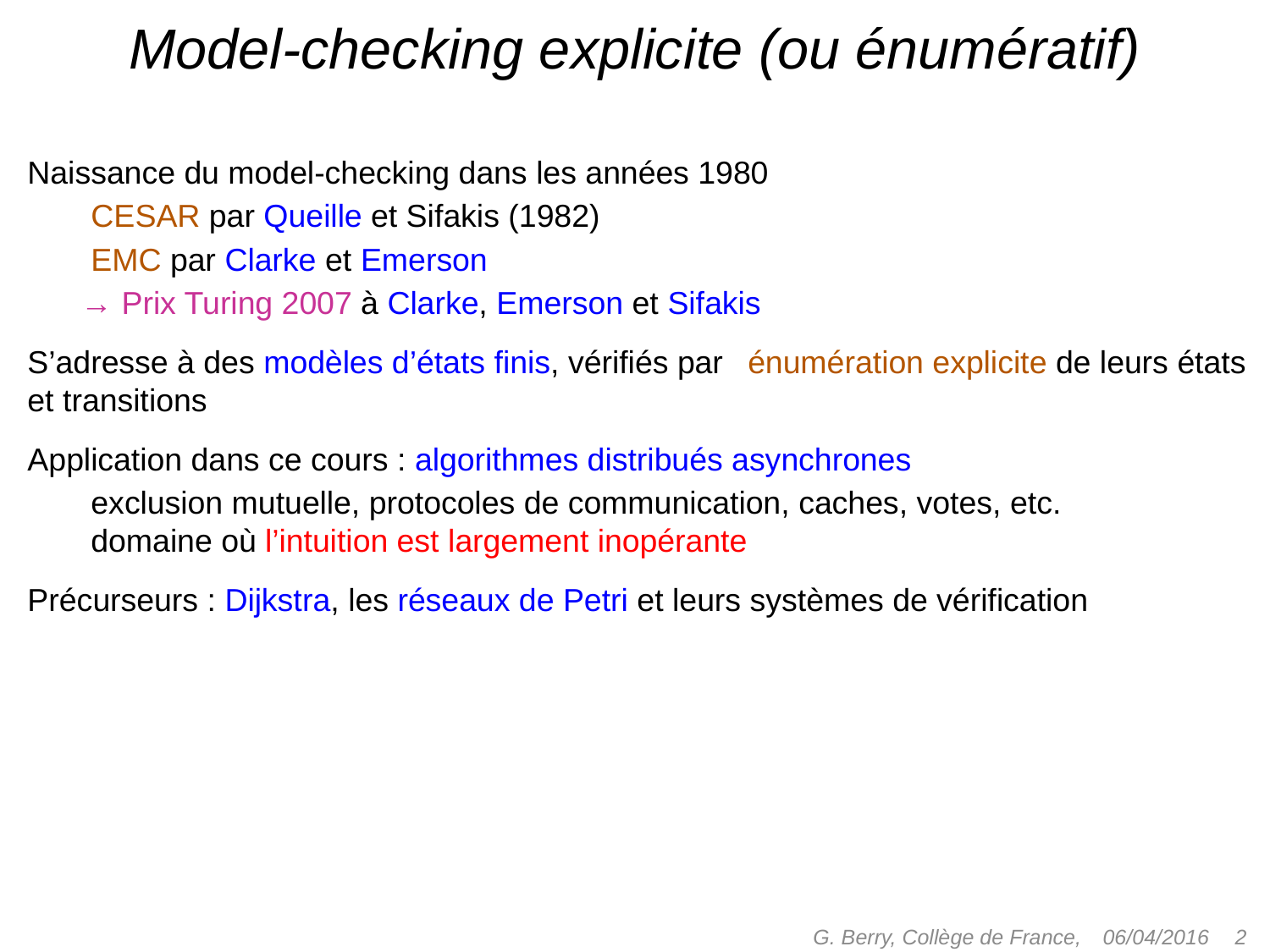

# Model-checking explicite (ou énumératif)
Naissance du model-checking dans les années 1980
CESAR par Queille et Sifakis (1982)
EMC par Clarke et Emerson
  → Prix Turing 2007 à Clarke, Emerson et Sifakis
S’adresse à des modèles d’états finis, vérifiés par  lénumération explicite de leurs états et transitions
Application dans ce cours : algorithmes distribués asynchrones
exclusion mutuelle, protocoles de communication, caches, votes, etc.
domaine où l’intuition est largement inopérante
Précurseurs : Dijkstra, les réseaux de Petri et leurs systèmes de vérification

G. Berry, Collège de France,
 2
06/04/2016